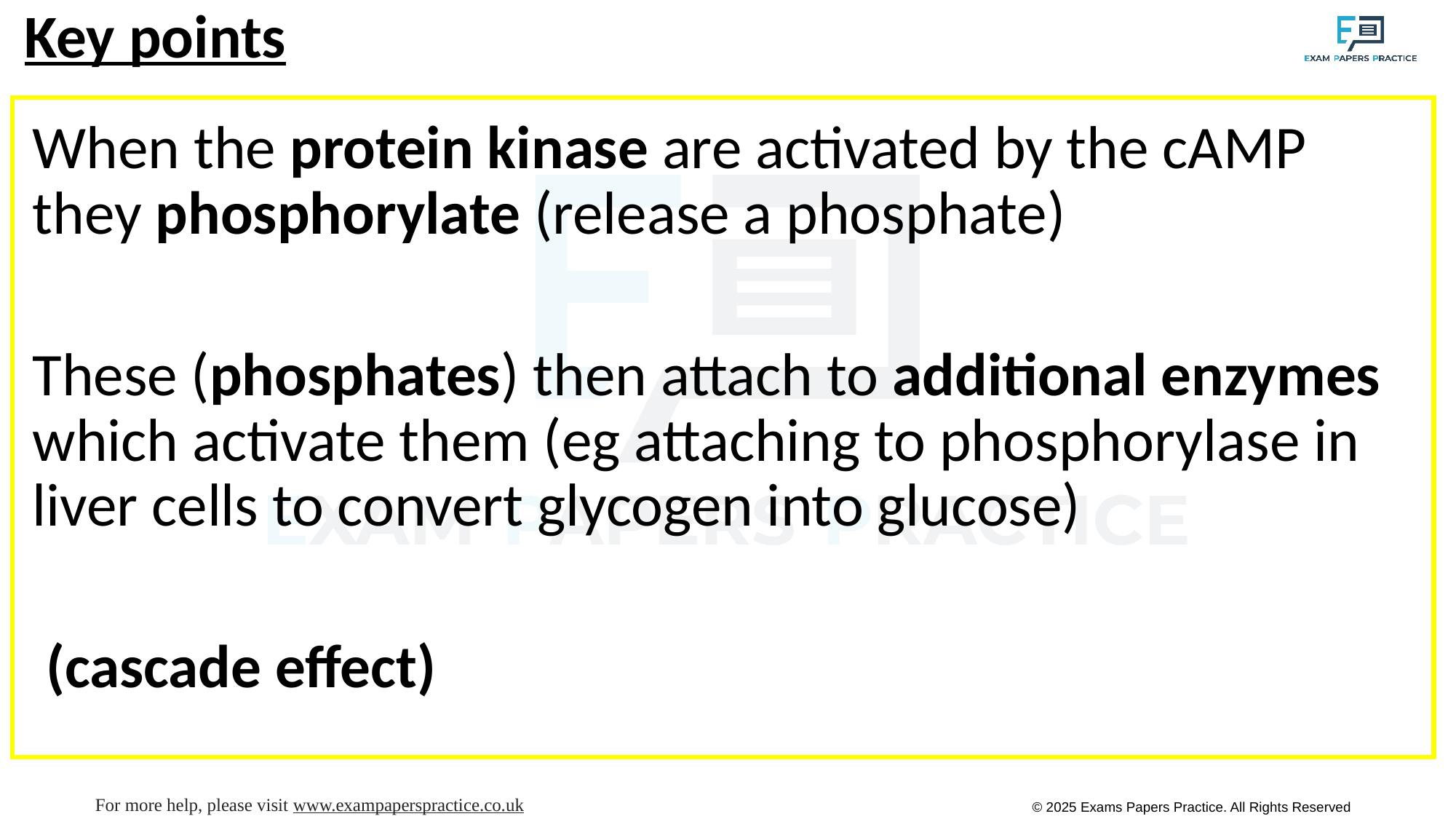

Key points

When the protein kinase are activated by the cAMP they phosphorylate (release a phosphate)

These (phosphates) then attach to additional enzymes which activate them (eg attaching to phosphorylase in liver cells to convert glycogen into glucose)

 (cascade effect)